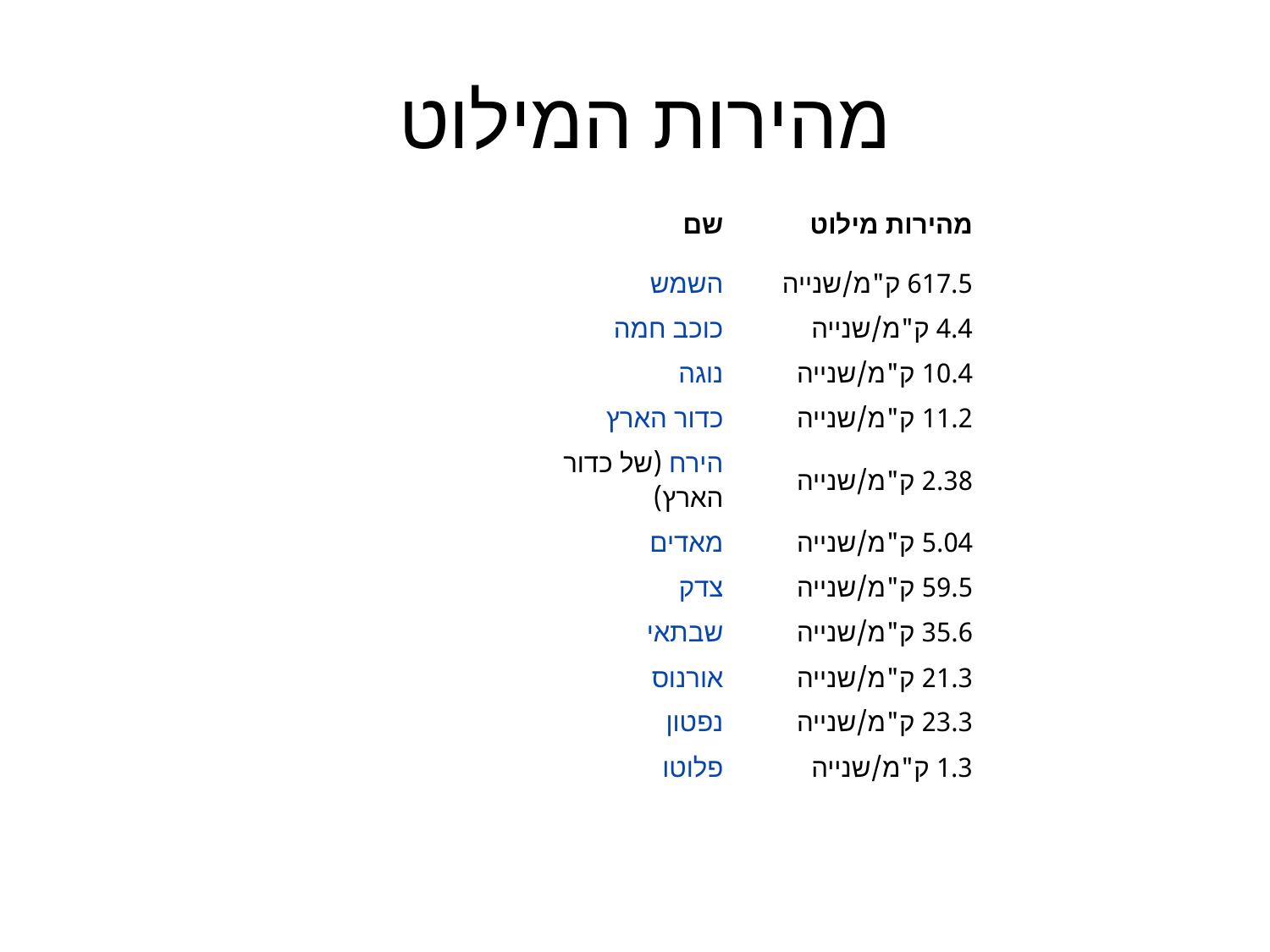

# מהירות המילוט
|  | שם | מהירות מילוט |
| --- | --- | --- |
|  | השמש | 617.5 ק"מ/שנייה |
|  | כוכב חמה | 4.4 ק"מ/שנייה |
|  | נוגה | 10.4 ק"מ/שנייה |
|  | כדור הארץ | 11.2 ק"מ/שנייה |
|  | הירח (של כדור הארץ) | 2.38 ק"מ/שנייה |
|  | מאדים | 5.04 ק"מ/שנייה |
|  | צדק | 59.5 ק"מ/שנייה |
|  | שבתאי | 35.6 ק"מ/שנייה |
|  | אורנוס | 21.3 ק"מ/שנייה |
|  | נפטון | 23.3 ק"מ/שנייה |
|  | פלוטו | 1.3 ק"מ/שנייה |